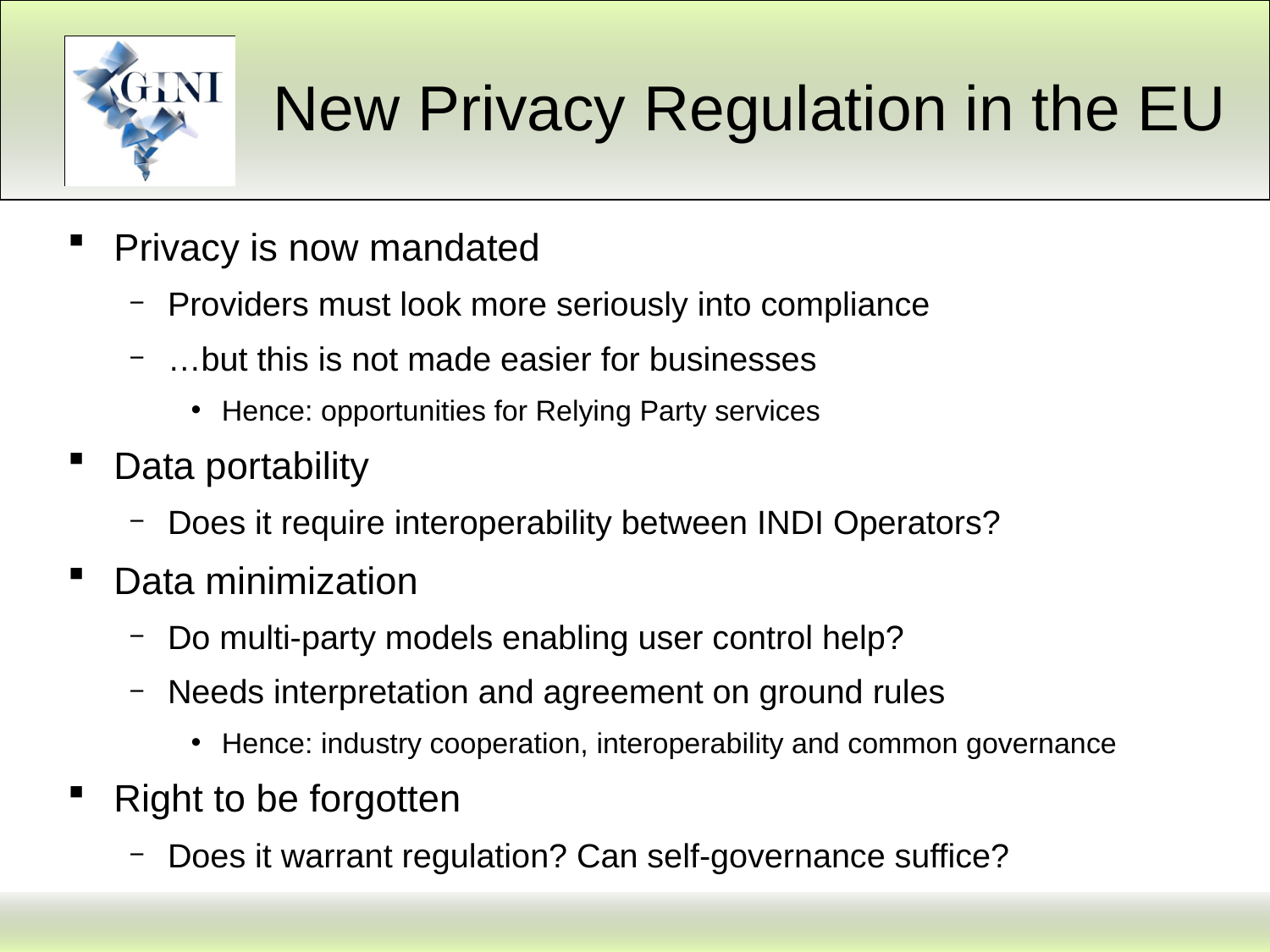

# New Privacy Regulation in the EU
Privacy is now mandated
Providers must look more seriously into compliance
…but this is not made easier for businesses
Hence: opportunities for Relying Party services
Data portability
Does it require interoperability between INDI Operators?
Data minimization
Do multi-party models enabling user control help?
Needs interpretation and agreement on ground rules
Hence: industry cooperation, interoperability and common governance
Right to be forgotten
Does it warrant regulation? Can self-governance suffice?